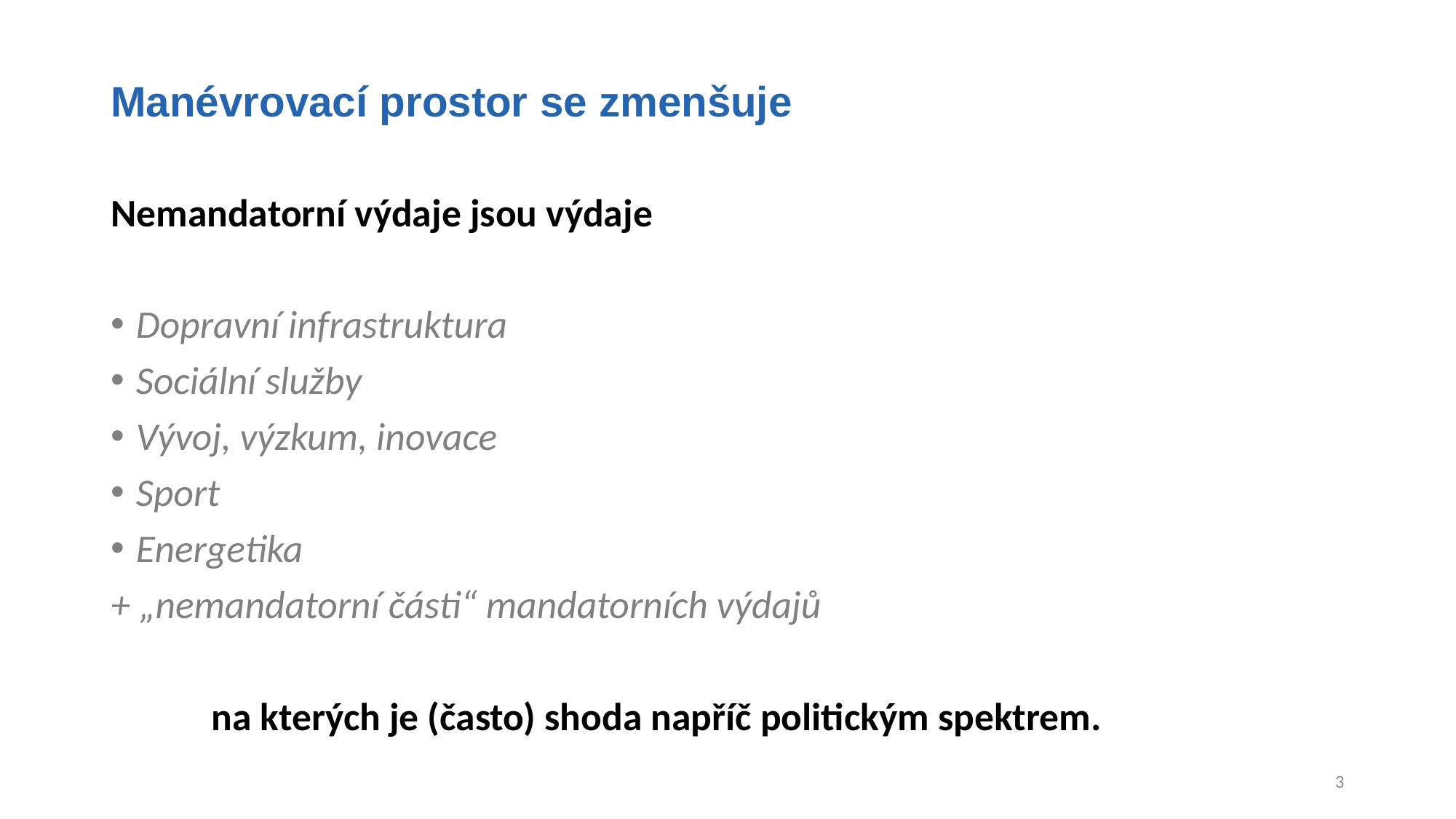

# Manévrovací prostor se zmenšuje
Nemandatorní výdaje jsou výdaje

Dopravní infrastruktura
Sociální služby
Vývoj, výzkum, inovace
Sport
Energetika
+ „nemandatorní části“ mandatorních výdajů

		na kterých je (často) shoda napříč politickým spektrem.
3